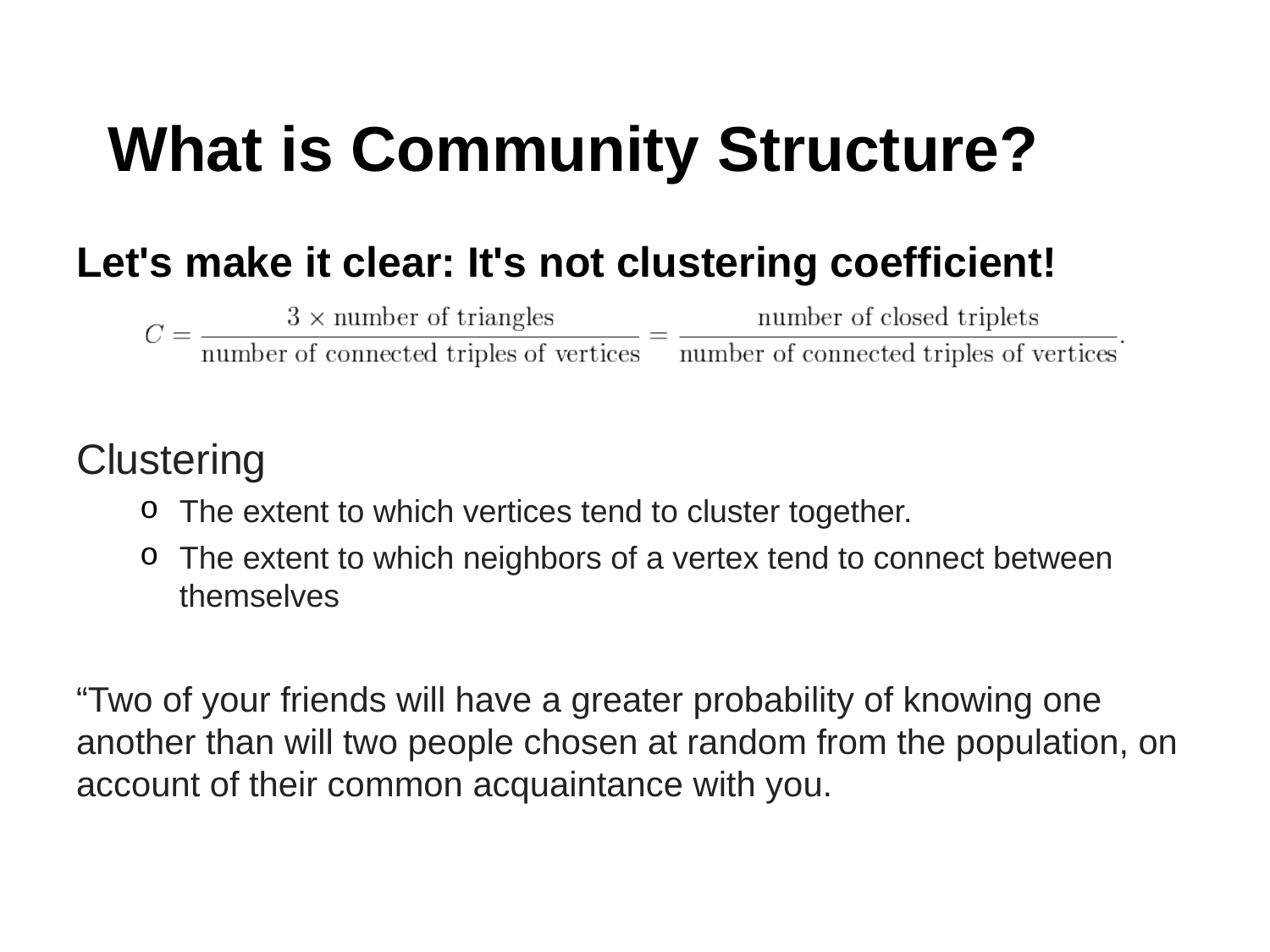

# What is Community Structure?
Let's make it clear: It's not clustering coefficient!

Clustering
The extent to which vertices tend to cluster together.
The extent to which neighbors of a vertex tend to connect between themselves

“Two of your friends will have a greater probability of knowing one another than will two people chosen at random from the population, on account of their common acquaintance with you.